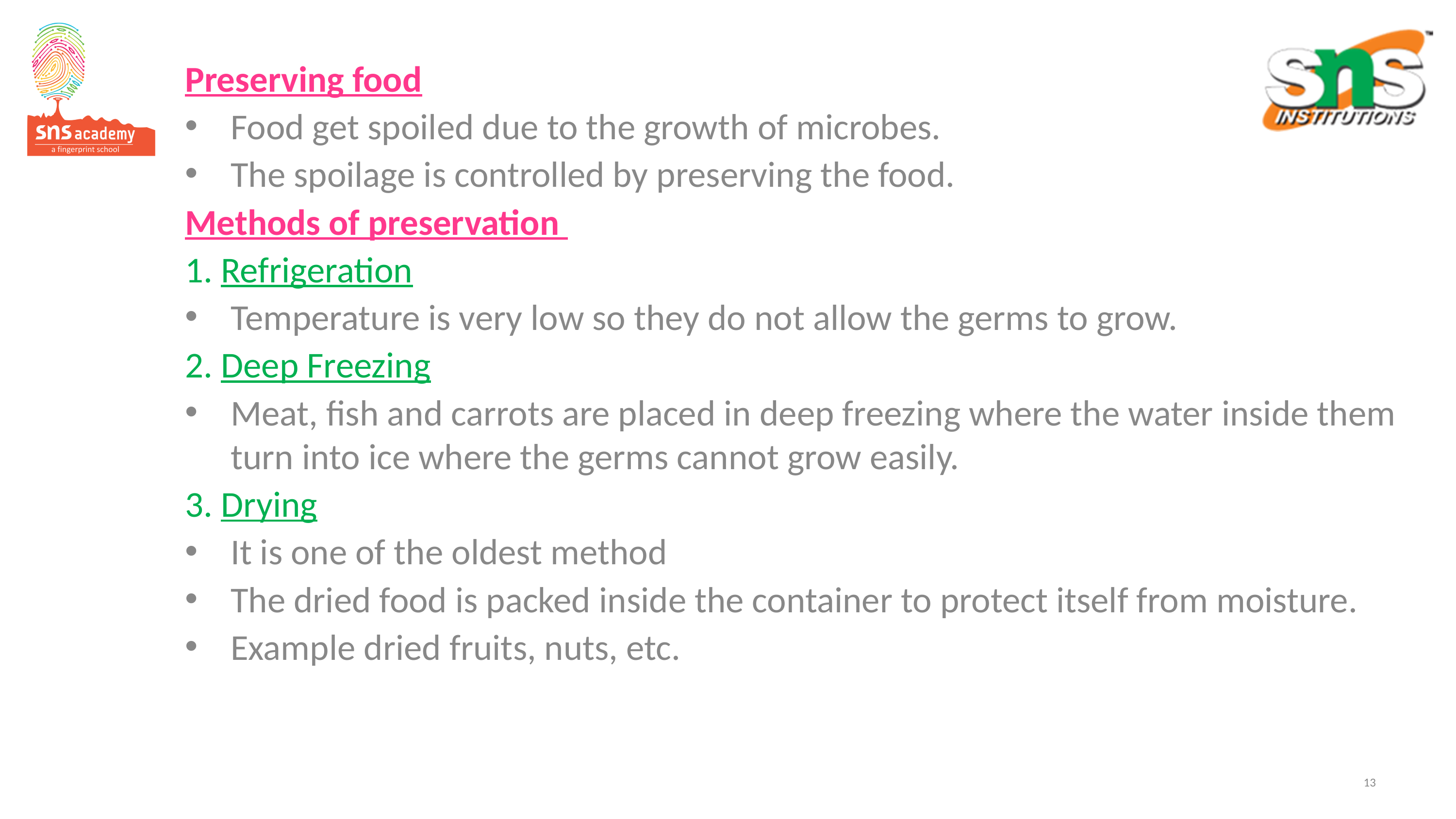

Preserving food
Food get spoiled due to the growth of microbes.
The spoilage is controlled by preserving the food.
Methods of preservation
1. Refrigeration
Temperature is very low so they do not allow the germs to grow.
2. Deep Freezing
Meat, fish and carrots are placed in deep freezing where the water inside them turn into ice where the germs cannot grow easily.
3. Drying
It is one of the oldest method
The dried food is packed inside the container to protect itself from moisture.
Example dried fruits, nuts, etc.

13